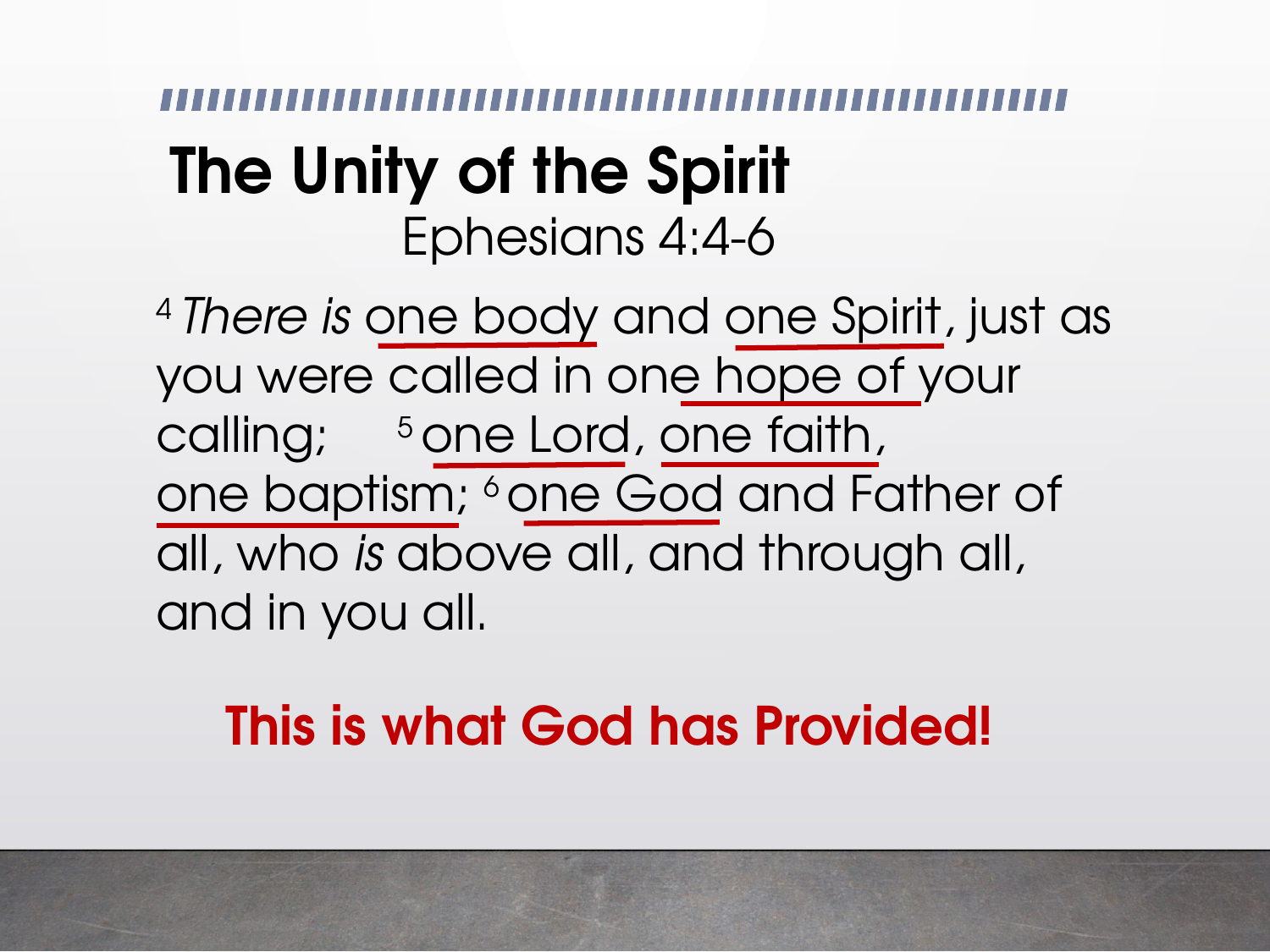

# The Unity of the Spirit Ephesians 4:4-6
4 There is one body and one Spirit, just as you were called in one hope of your calling;     5 one Lord, one faith,                 one baptism; 6 one God and Father of all, who is above all, and through all, and in you all.
This is what God has Provided!